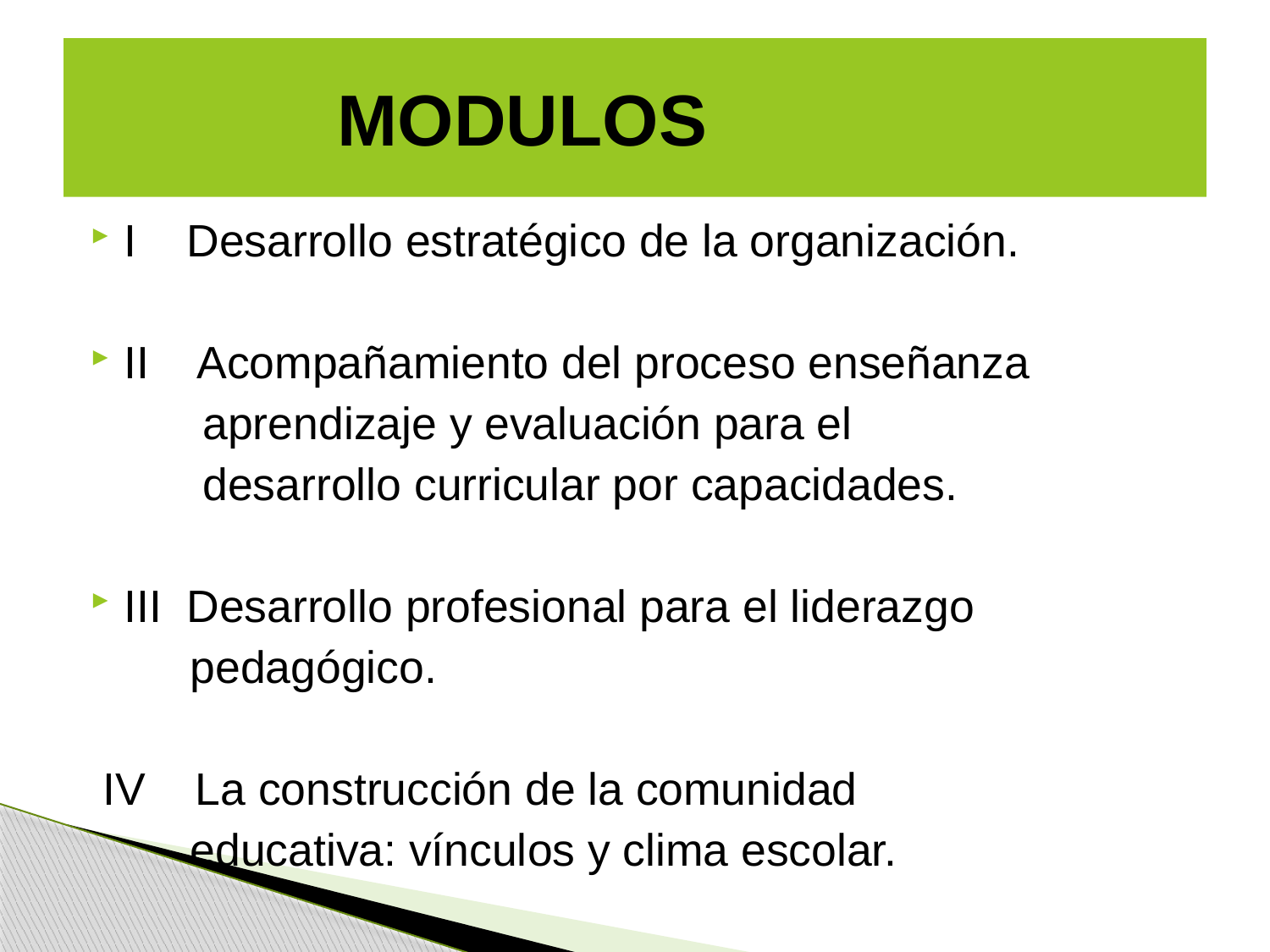

# MODULOS
I    Desarrollo estratégico de la organización.

II    Acompañamiento del proceso enseñanza
         aprendizaje y evaluación para el
         desarrollo curricular por capacidades.

III  Desarrollo profesional para el liderazgo
        pedagógico.

 IV    La construcción de la comunidad
        educativa: vínculos y clima escolar.